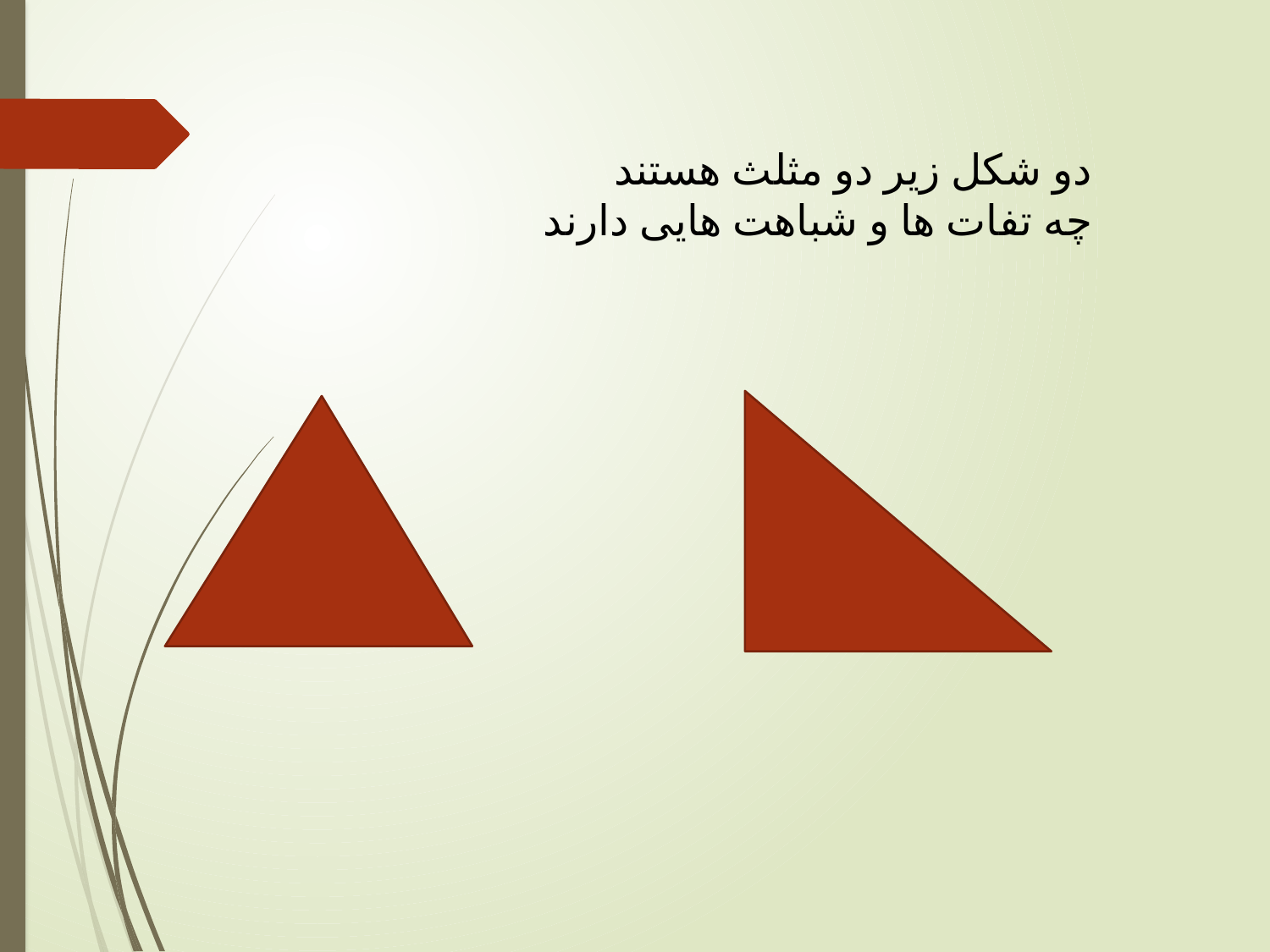

دو شکل زیر دو مثلث هستند
چه تفات ها و شباهت هایی دارند